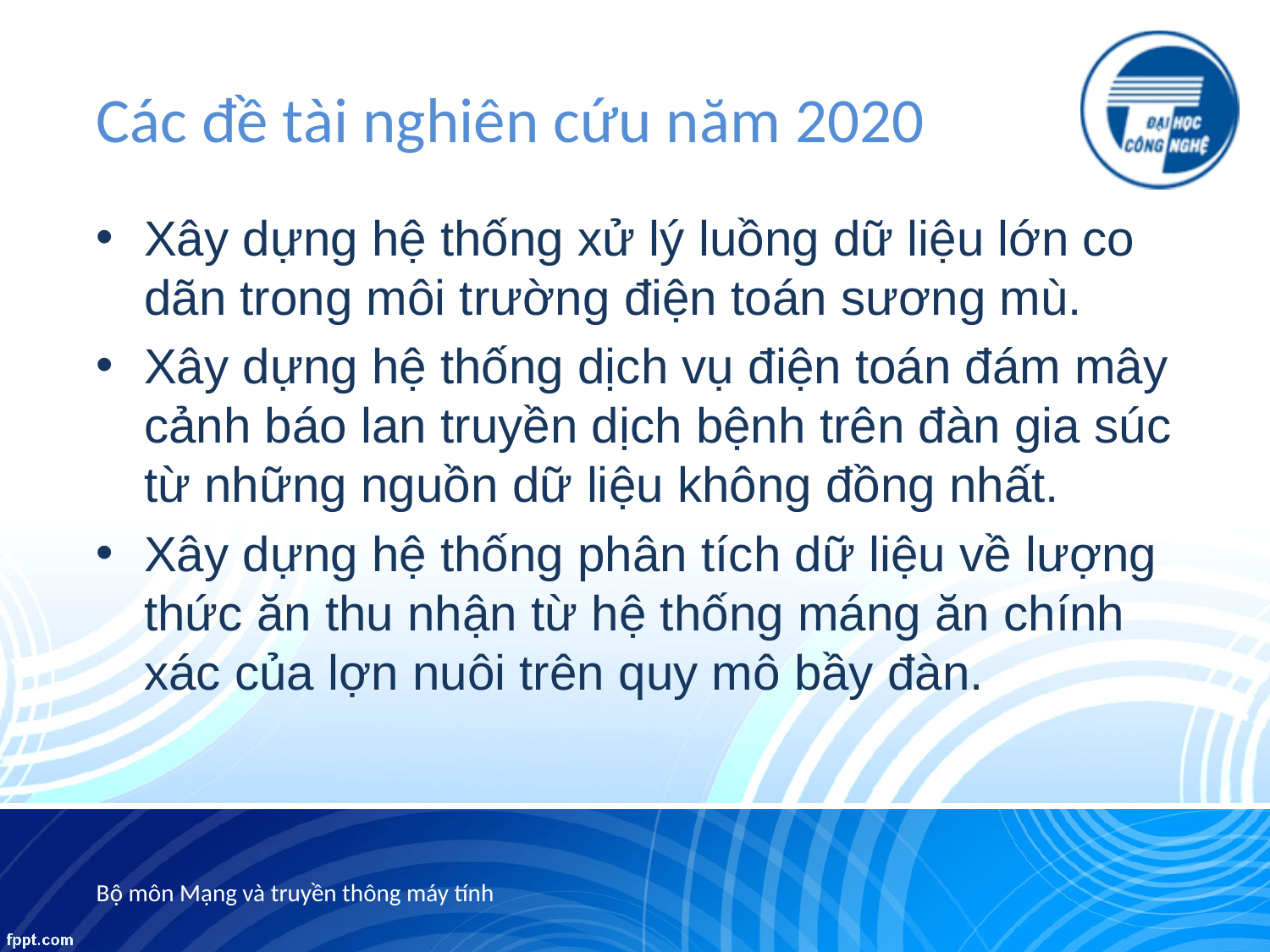

# Các đề tài nghiên cứu năm 2020
Xây dựng hệ thống xử lý luồng dữ liệu lớn co dãn trong môi trường điện toán sương mù.
Xây dựng hệ thống dịch vụ điện toán đám mây cảnh báo lan truyền dịch bệnh trên đàn gia súc từ những nguồn dữ liệu không đồng nhất.
Xây dựng hệ thống phân tích dữ liệu về lượng thức ăn thu nhận từ hệ thống máng ăn chính xác của lợn nuôi trên quy mô bầy đàn.
Bộ môn Mạng và truyền thông máy tính